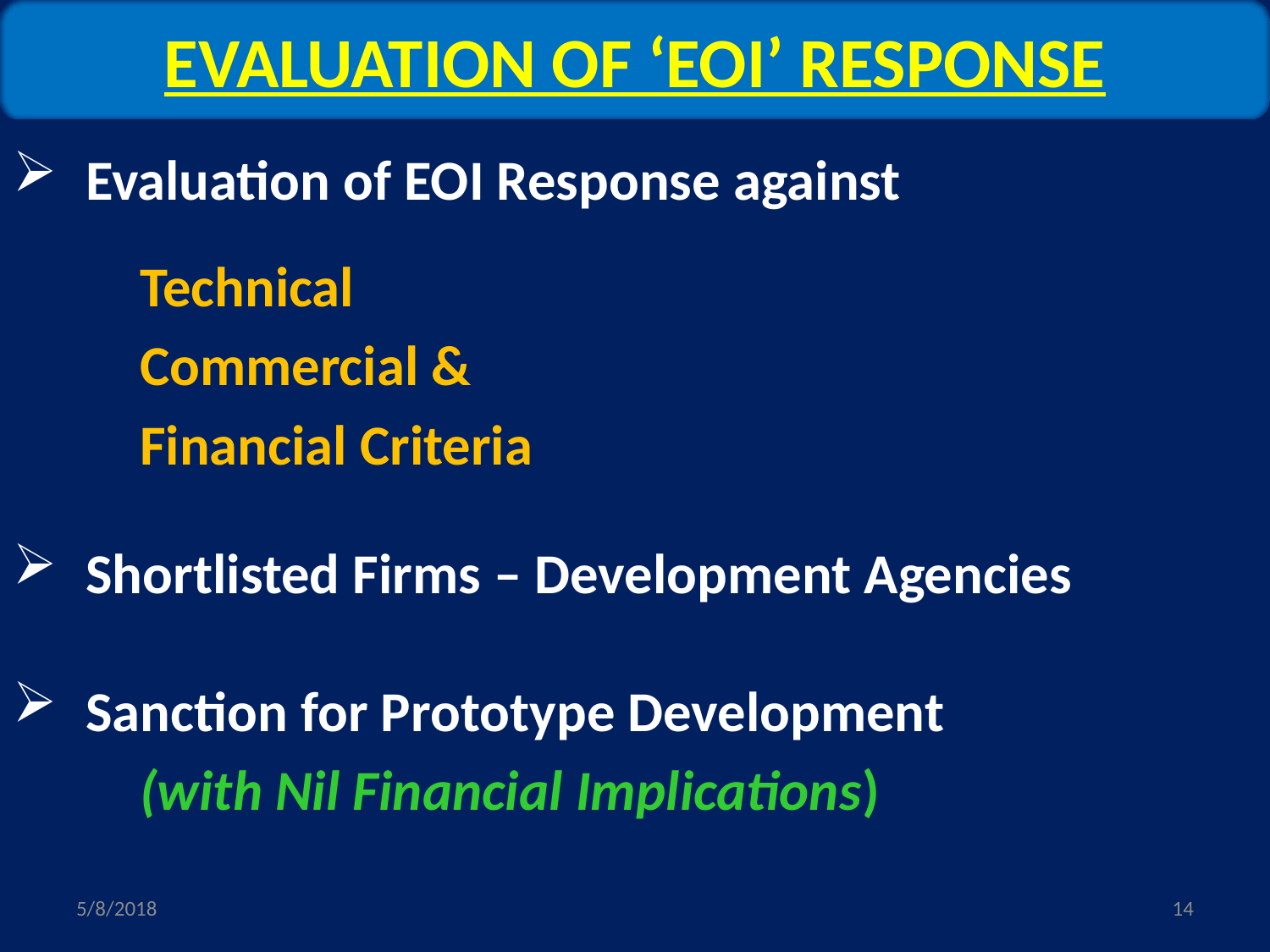

EVALUATION OF ‘EOI’ RESPONSE
  Evaluation of EOI Response against

	Technical
	Commercial &
	Financial Criteria

  Shortlisted Firms – Development Agencies

  Sanction for Prototype Development
	(with Nil Financial Implications)

5/8/2018
14